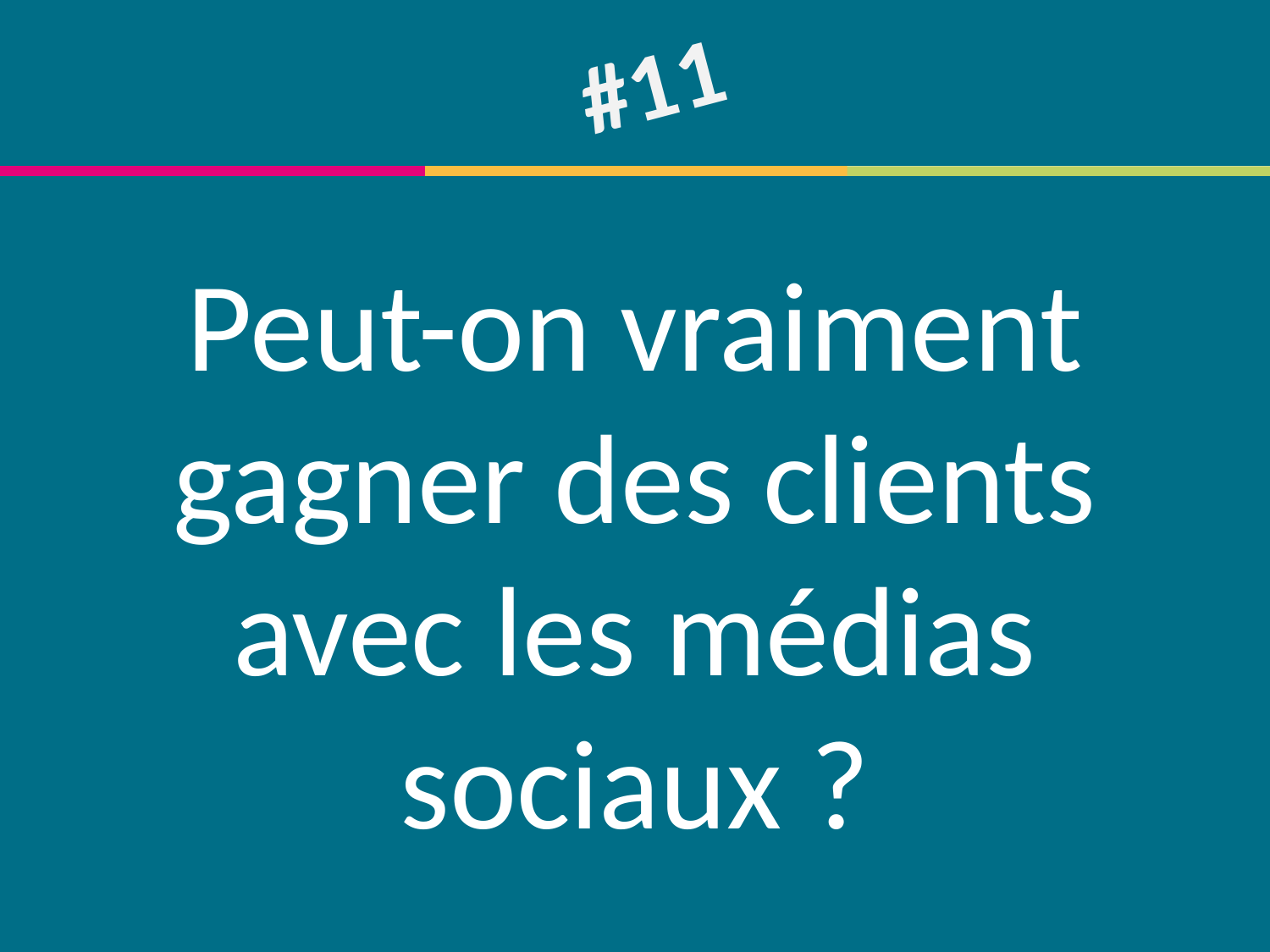

#11

Peut-on vraiment gagner des clients avec les médias sociaux ?